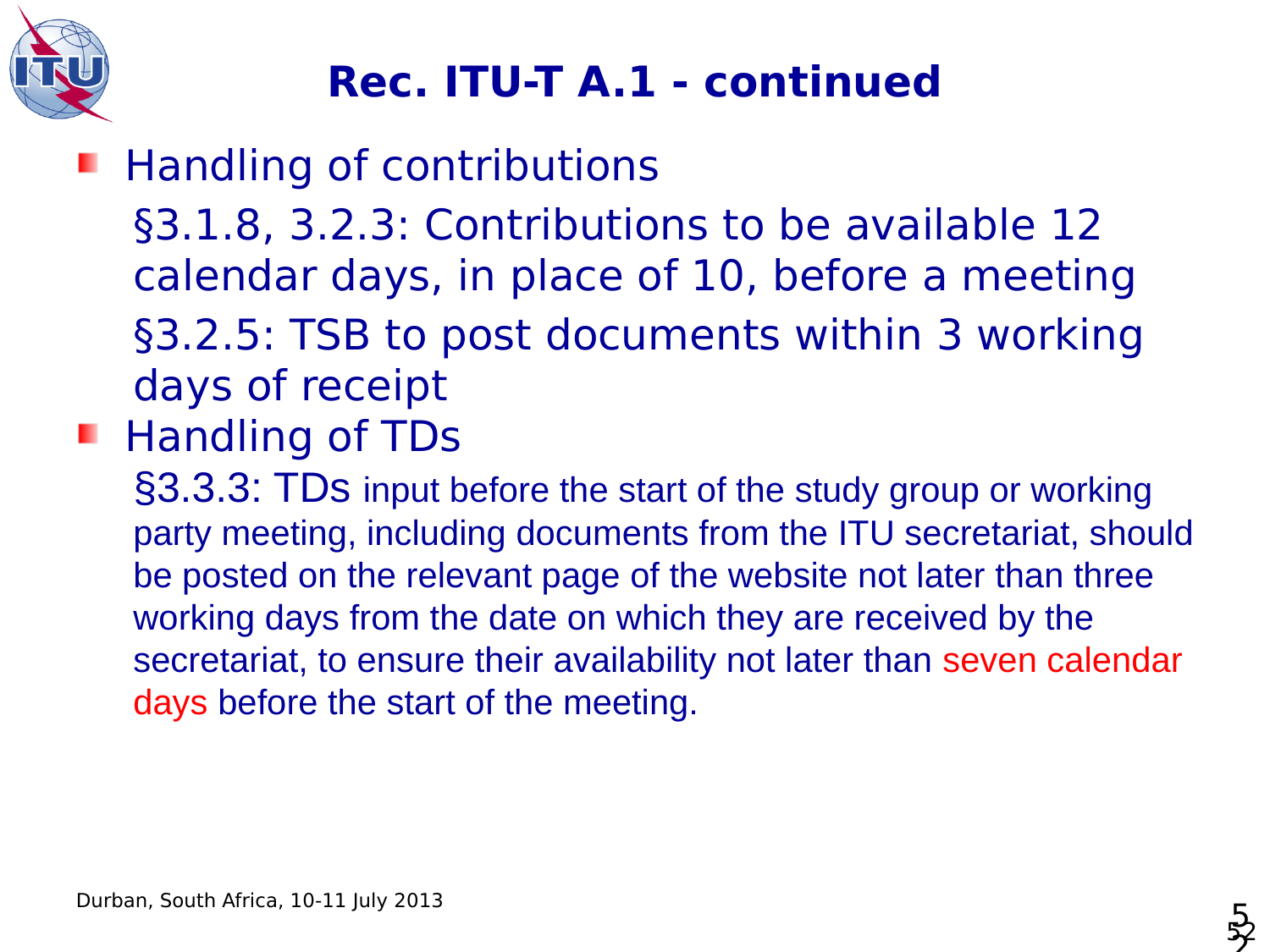

# Rec. ITU-T A.1 - continued
Handling of contributions
§3.1.8, 3.2.3: Contributions to be available 12 calendar days, in place of 10, before a meeting
§3.2.5: TSB to post documents within 3 working days of receipt
Handling of TDs
§3.3.3: TDs input before the start of the study group or working party meeting, including documents from the ITU secretariat, should be posted on the relevant page of the website not later than three working days from the date on which they are received by the secretariat, to ensure their availability not later than seven calendar days before the start of the meeting.

52